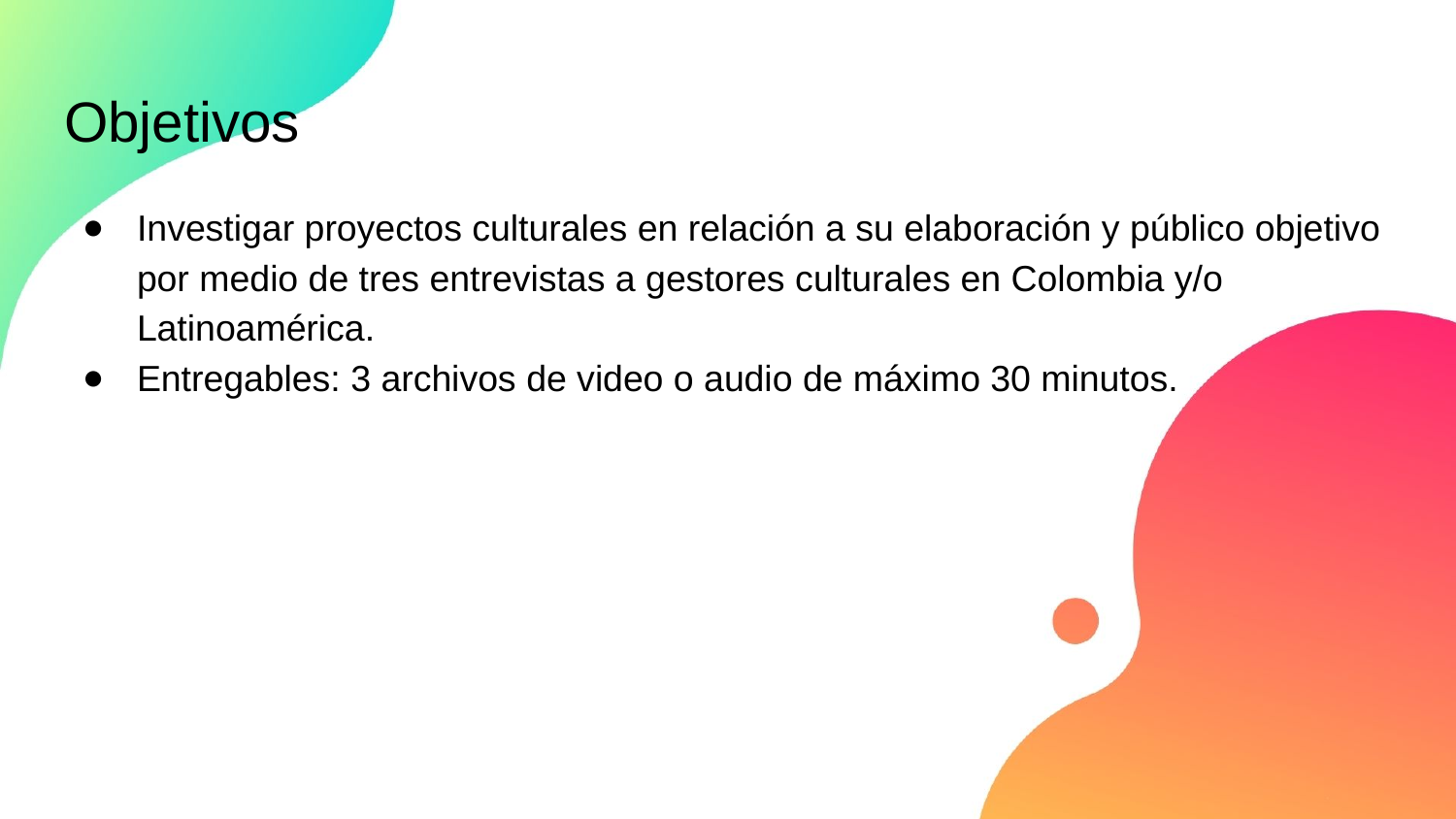

# Objetivos
Investigar proyectos culturales en relación a su elaboración y público objetivo por medio de tres entrevistas a gestores culturales en Colombia y/o Latinoamérica.
Entregables: 3 archivos de video o audio de máximo 30 minutos.